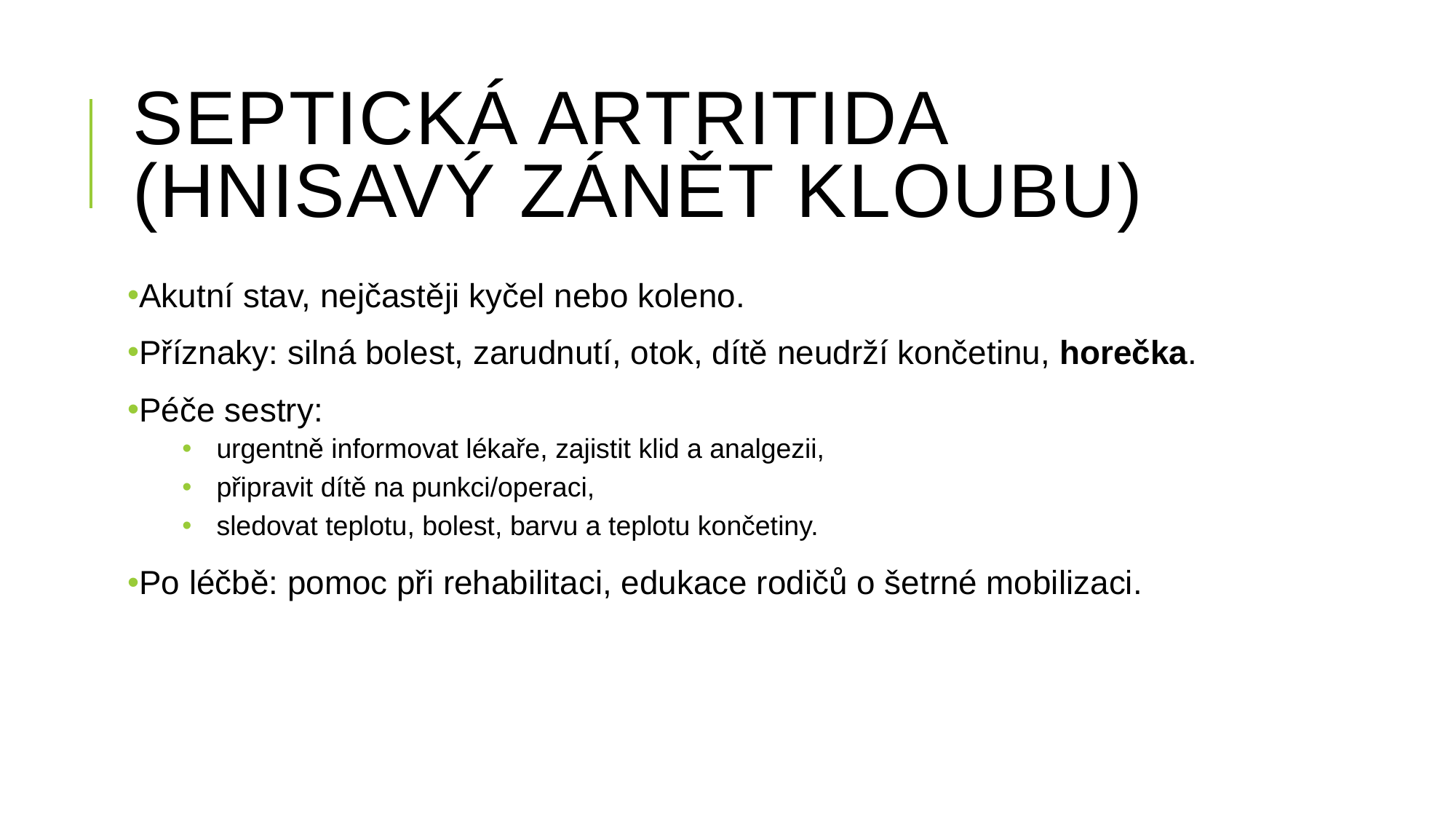

# Septická artritida (hnisavý zánět kloubu)
Akutní stav, nejčastěji kyčel nebo koleno.
Příznaky: silná bolest, zarudnutí, otok, dítě neudrží končetinu, horečka.
Péče sestry:
urgentně informovat lékaře, zajistit klid a analgezii,
připravit dítě na punkci/operaci,
sledovat teplotu, bolest, barvu a teplotu končetiny.
Po léčbě: pomoc při rehabilitaci, edukace rodičů o šetrné mobilizaci.